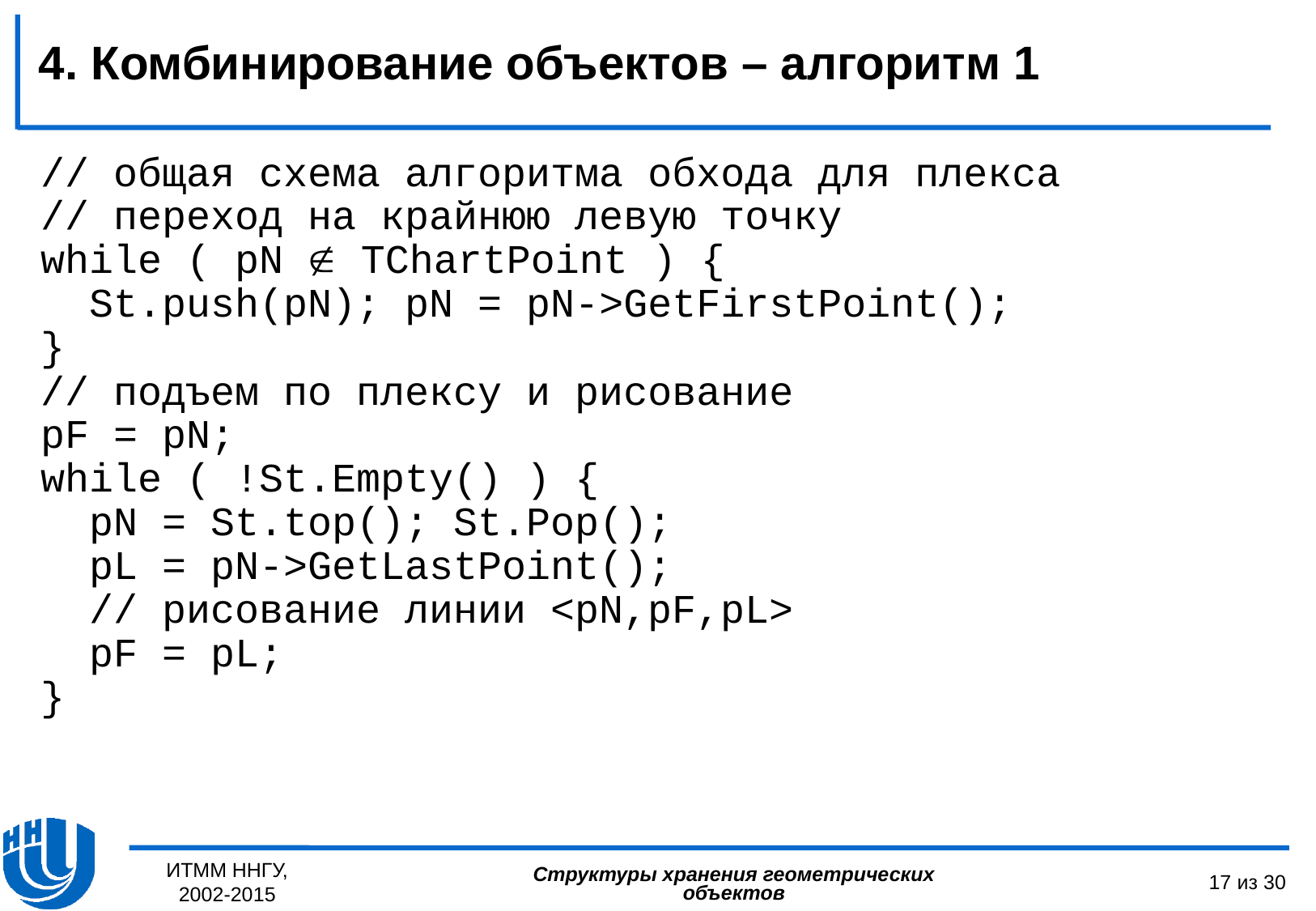

4. Комбинирование объектов – алгоритм 1
// общая схема алгоритма обхода для плекса
// переход на крайнюю левую точку
while ( pN ∉ TChartPoint ) {
  St.push(pN); pN = pN->GetFirstPoint();
}
// подъем по плексу и рисование
pF = pN;
while ( !St.Empty() ) {
  pN = St.top(); St.Pop();
  pL = pN->GetLastPoint();
  // рисование линии <pN,pF,pL>
  pF = pL;
}
ИТММ ННГУ, 2002-2015
17 из 30
Структуры хранения геометрических объектов